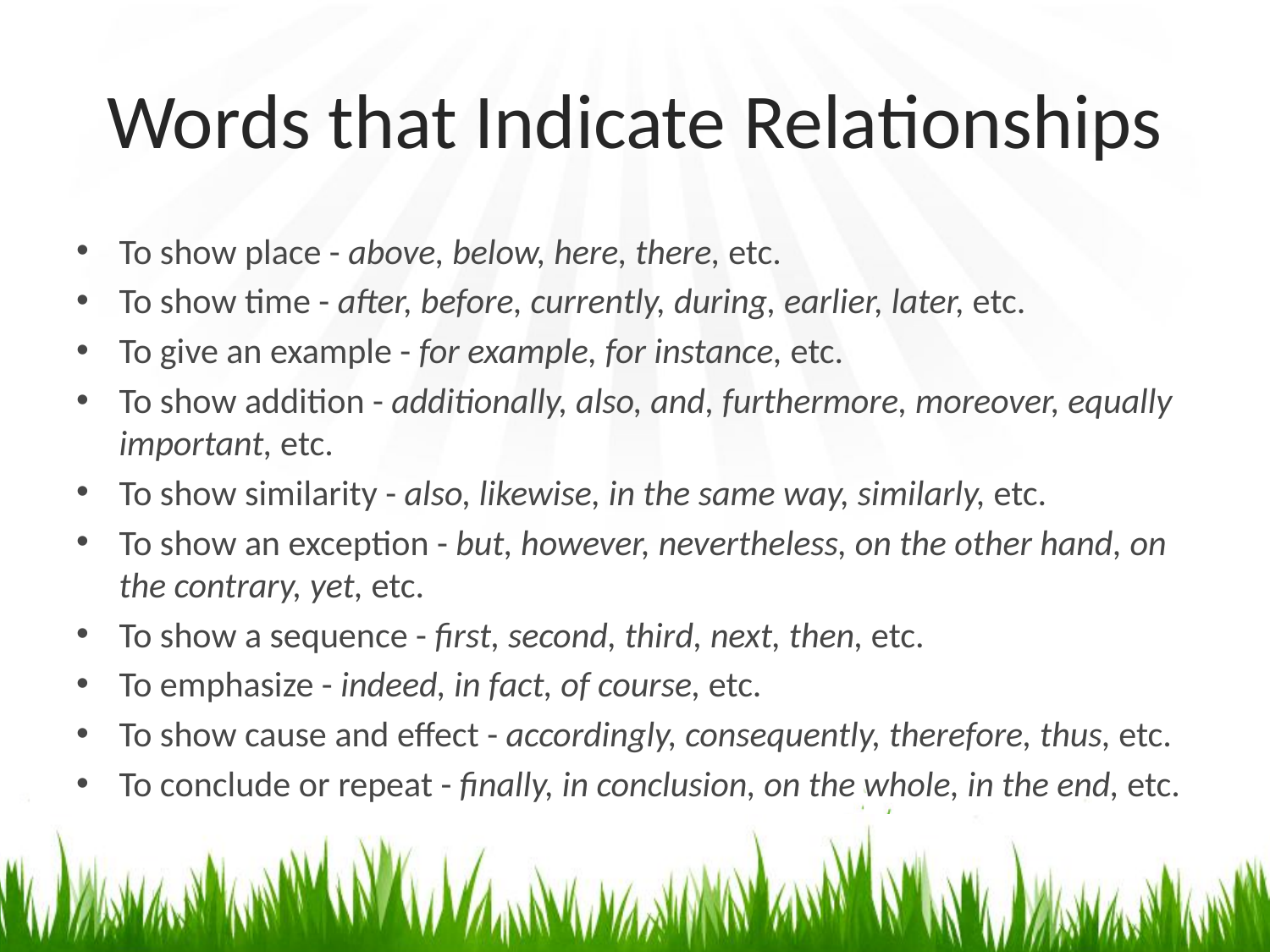

# Words that Indicate Relationships
To show place - above, below, here, there, etc.
To show time - after, before, currently, during, earlier, later, etc.
To give an example - for example, for instance, etc.
To show addition - additionally, also, and, furthermore, moreover, equally important, etc.
To show similarity - also, likewise, in the same way, similarly, etc.
To show an exception - but, however, nevertheless, on the other hand, on the contrary, yet, etc.
To show a sequence - first, second, third, next, then, etc.
To emphasize - indeed, in fact, of course, etc.
To show cause and effect - accordingly, consequently, therefore, thus, etc.
To conclude or repeat - finally, in conclusion, on the whole, in the end, etc.